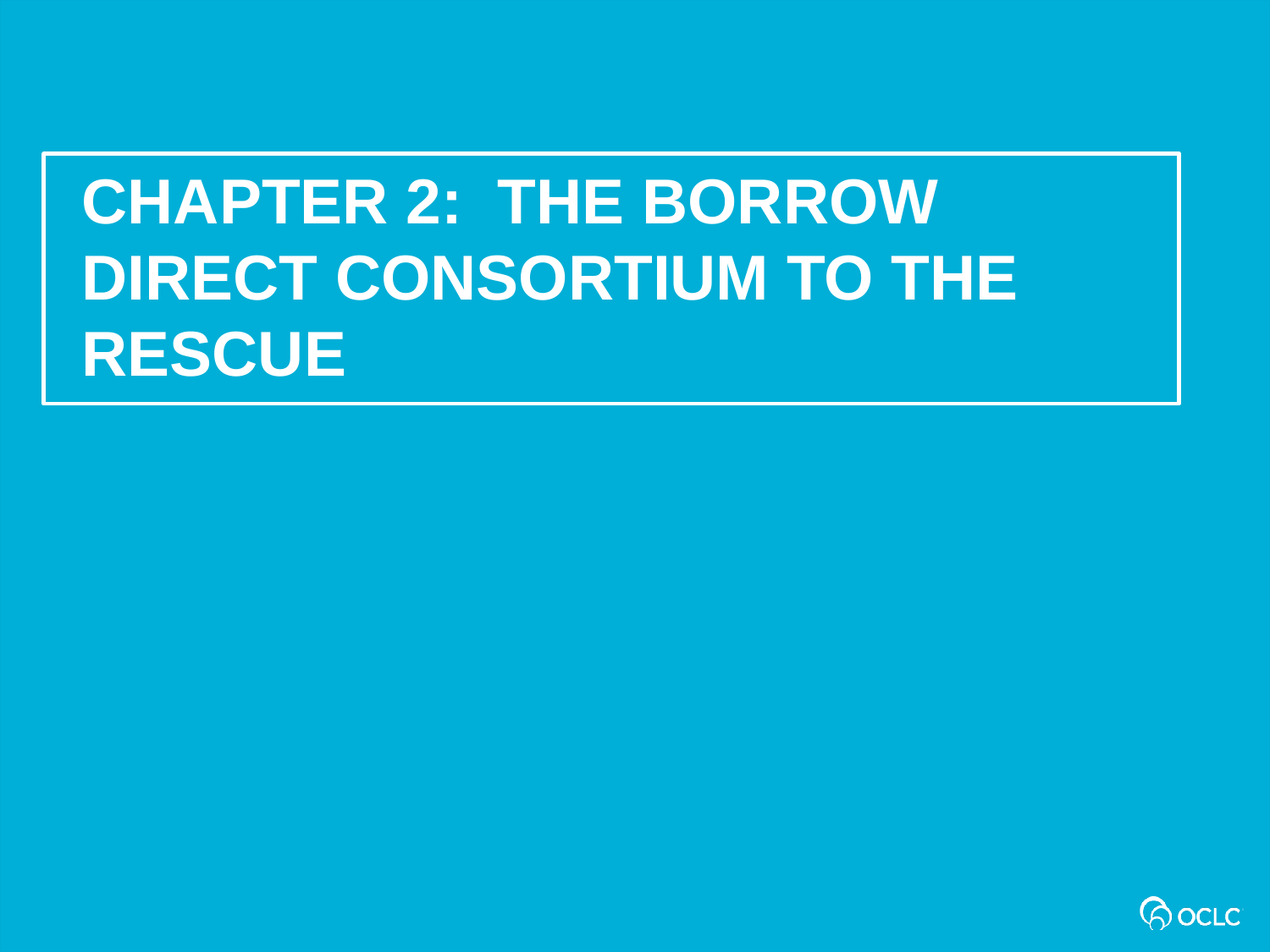

Chapter 2:  the borrow direct consortium to the rescue